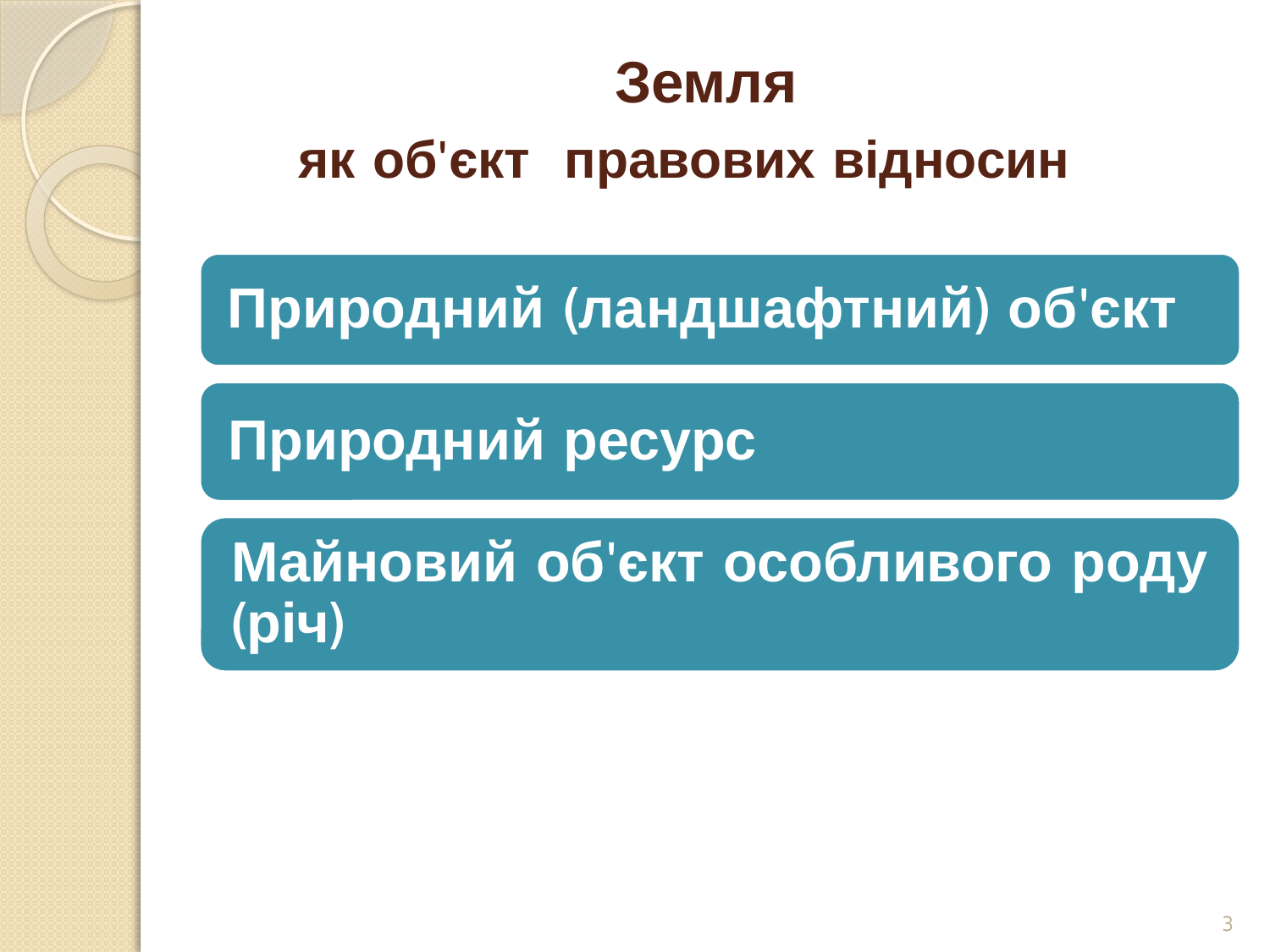

# Земля як об'єкт  правових відносин
Природний (ландшафтний) об'єкт
Природний ресурс
Майновий об'єкт особливого роду (річ)
3